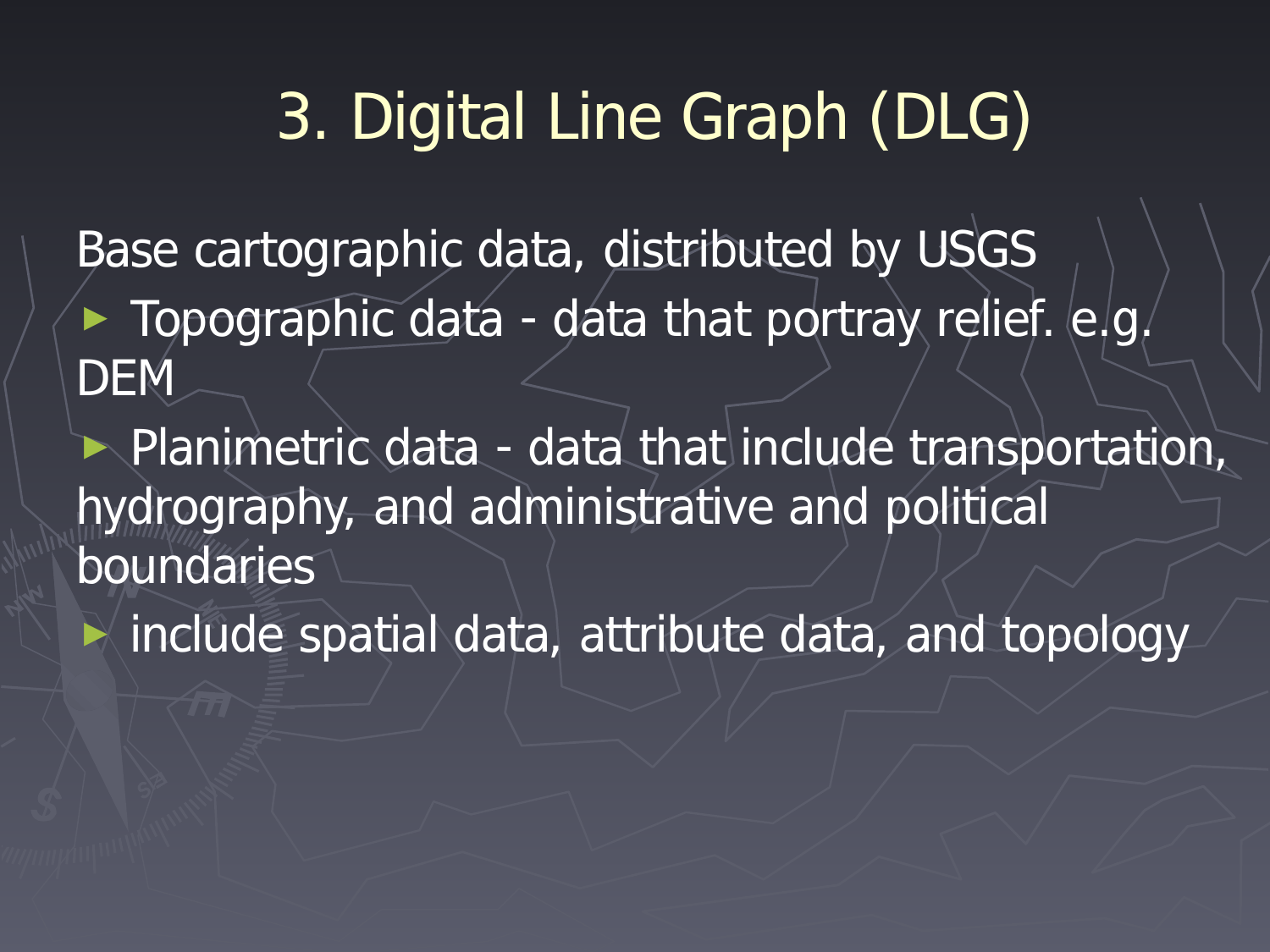

# 3. Digital Line Graph (DLG)
Base cartographic data, distributed by USGS
 Topographic data - data that portray relief. e.g. DEM
 Planimetric data - data that include transportation, hydrography, and administrative and political boundaries
 include spatial data, attribute data, and topology